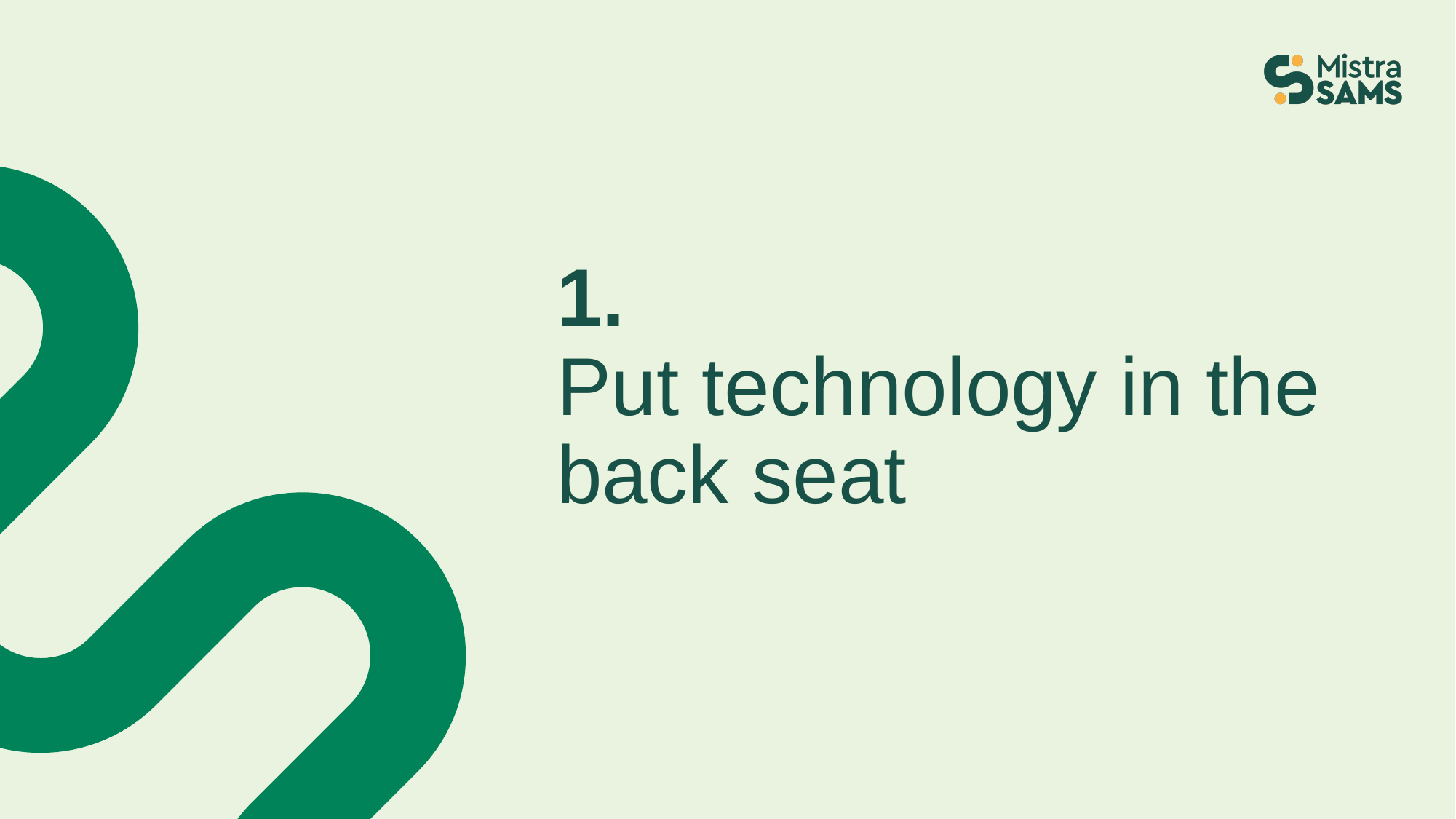

# 1. Put technology in the back seat